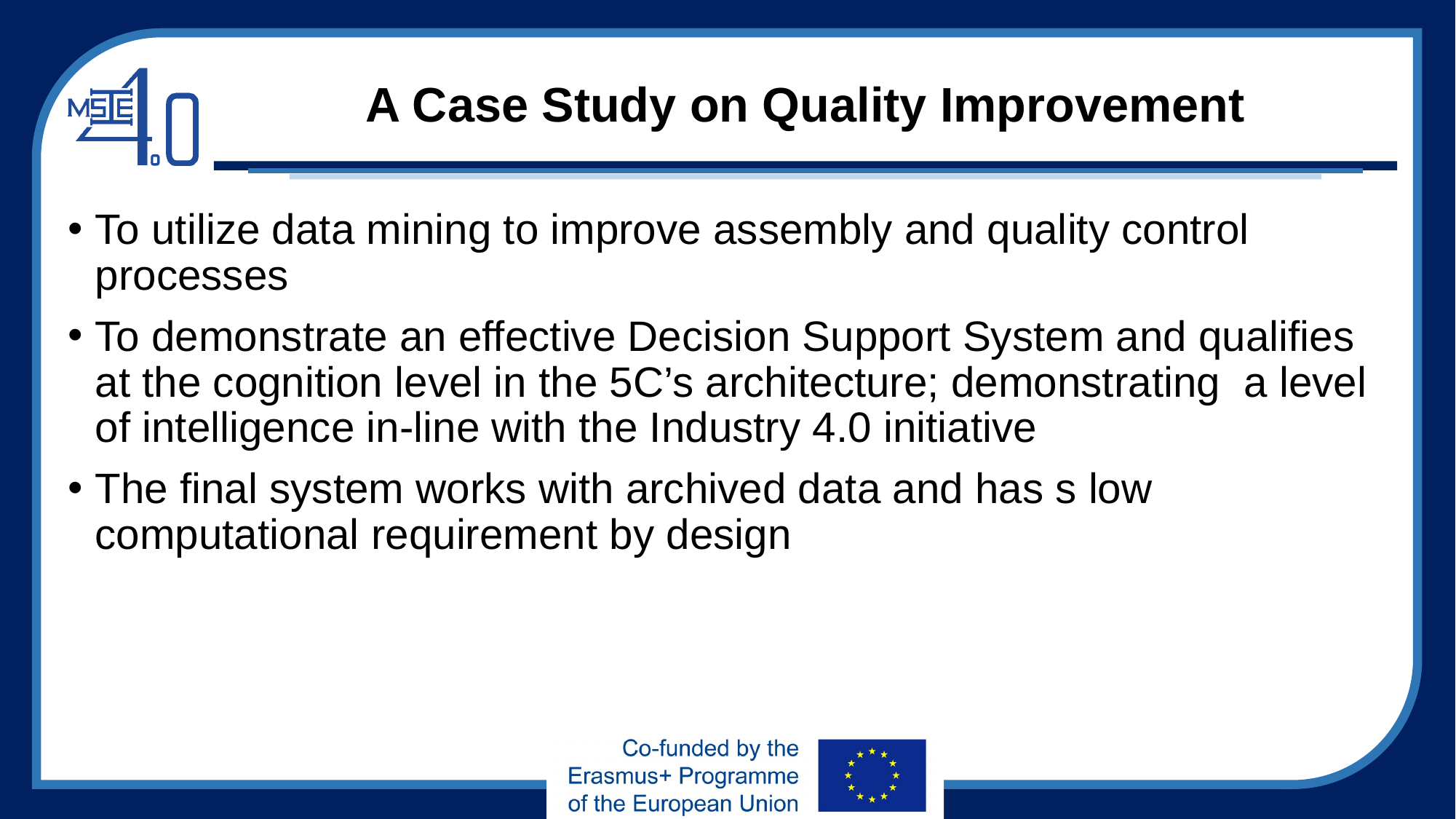

# A Case Study on Quality Improvement
To utilize data mining to improve assembly and quality control processes
To demonstrate an effective Decision Support System and qualifies at the cognition level in the 5C’s architecture; demonstrating  a level of intelligence in-line with the Industry 4.0 initiative
The final system works with archived data and has s low computational requirement by design